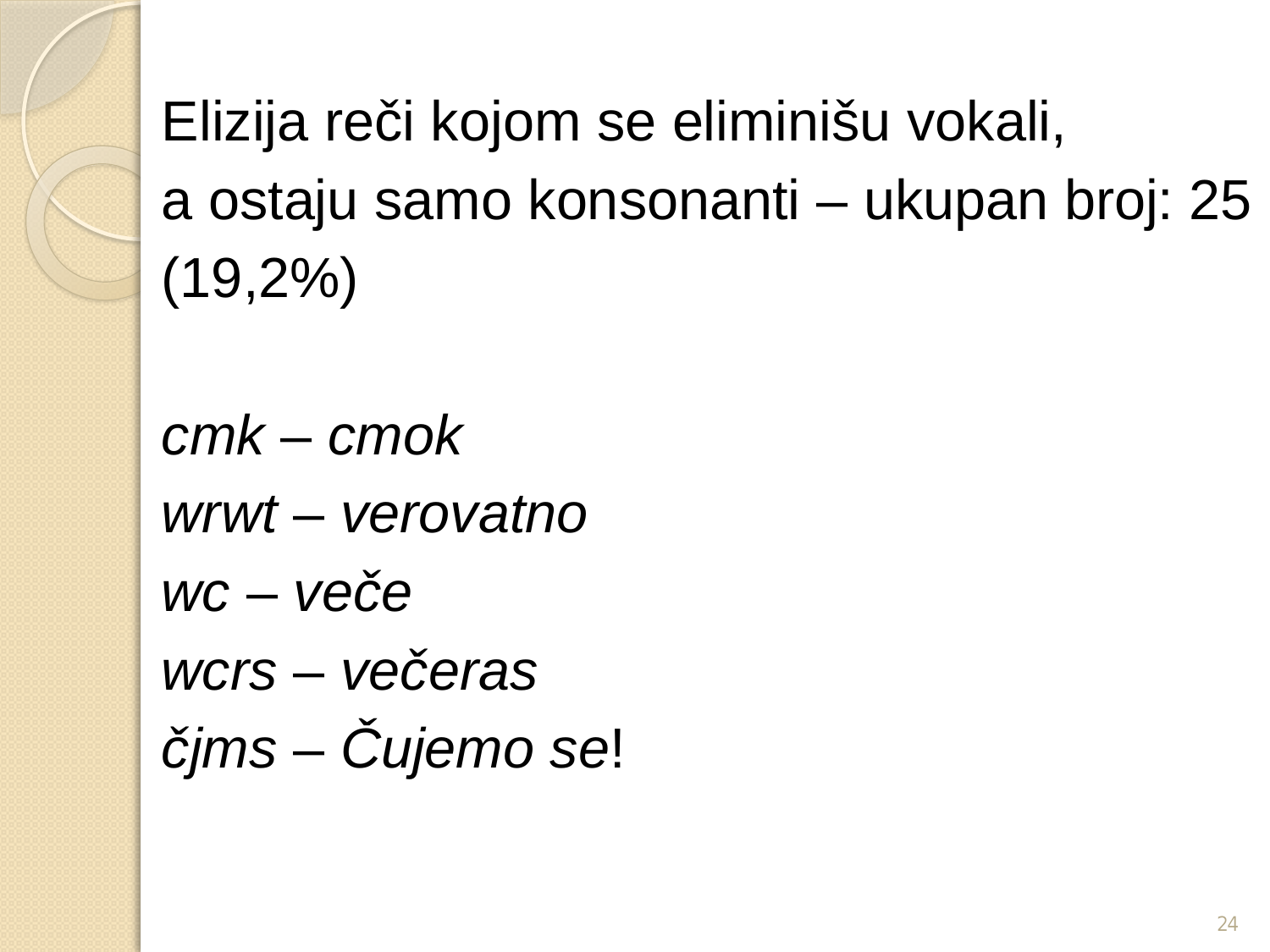

Elizija reči kojom se eliminišu vokali,
a ostaju samo konsonanti – ukupan broj: 25
(19,2%)

cmk – cmok
wrwt – verovatno
wc – veče
wcrs – večeras
čjms – Čujemo se!
24